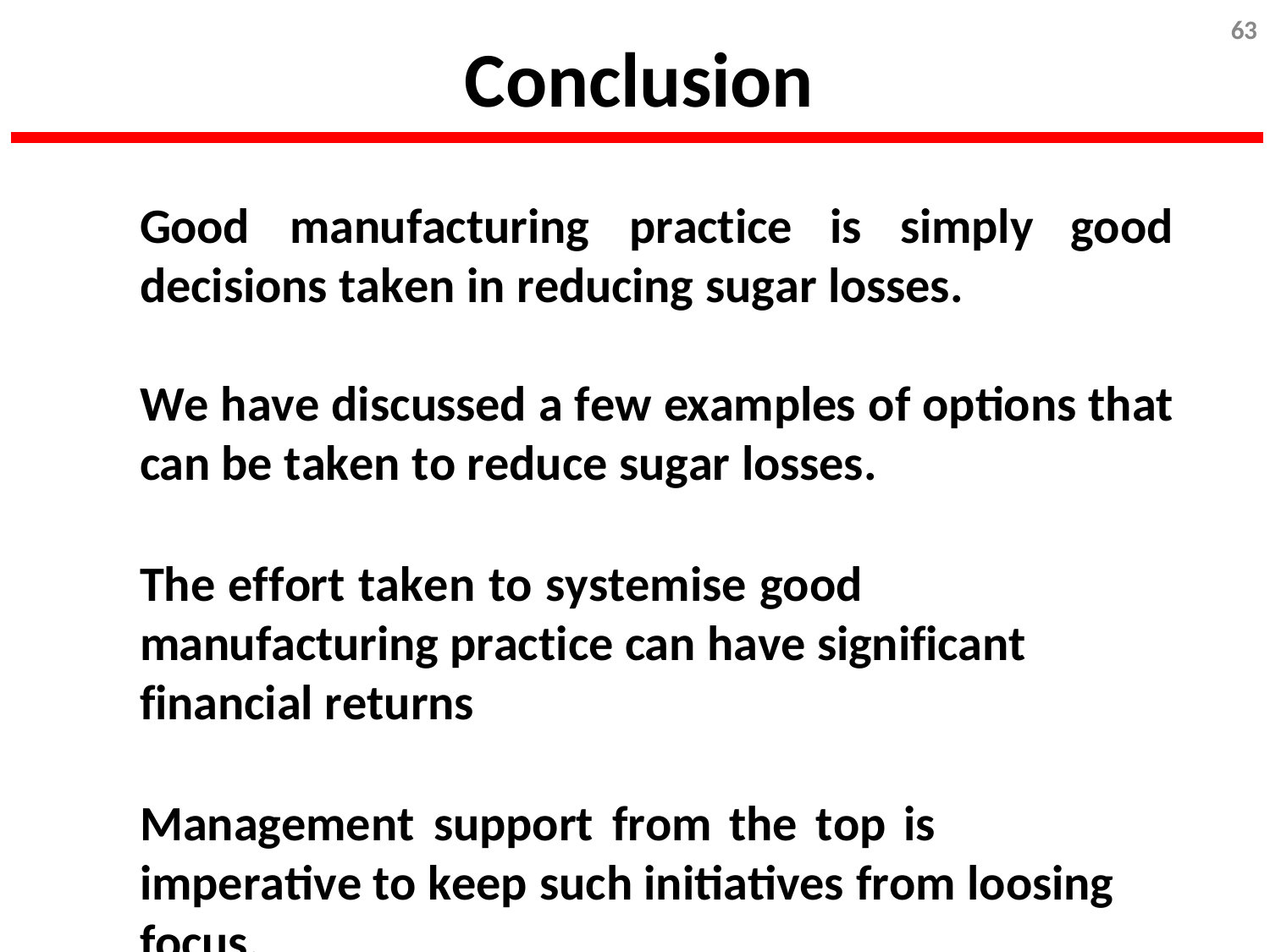

63
# Conclusion

Good	manufacturing	practice	is	simply decisions taken in reducing sugar losses.
good
We have discussed a few examples of options that can be taken to reduce sugar losses.

The effort taken to systemise good manufacturing practice can have significant financial returns

Management	support	from	the	top	is	imperative to keep such initiatives from loosing focus.